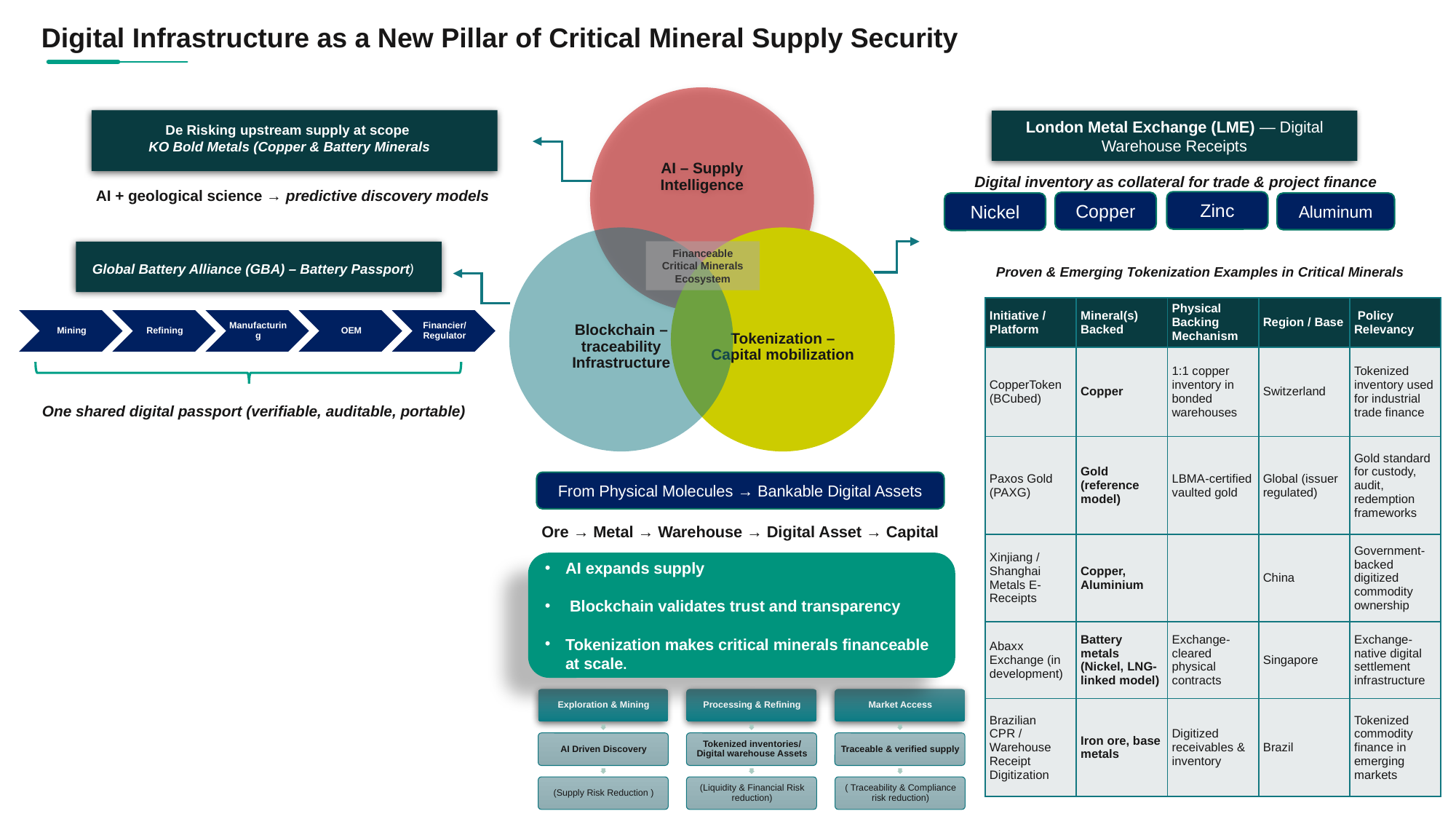

Digital Infrastructure as a New Pillar of Critical Mineral Supply Security

AI – Supply Intelligence
Tokenization – Capital mobilization
Blockchain – traceability Infrastructure

London Metal Exchange (LME) — Digital Warehouse Receipts
De Risking upstream supply at scope
KO Bold Metals (Copper & Battery Minerals

Digital inventory as collateral for trade & project finance
AI + geological science → predictive discovery models
Zinc
Copper
Nickel
Aluminum
Financeable Critical Minerals Ecosystem

Global Battery Alliance (GBA) – Battery Passport)
Proven & Emerging Tokenization Examples in Critical Minerals
| Initiative / Platform | Mineral(s) Backed | Physical Backing Mechanism | Region / Base | Policy Relevancy |
| --- | --- | --- | --- | --- |
| CopperToken (BCubed) | Copper | 1:1 copper inventory in bonded warehouses | Switzerland | Tokenized inventory used for industrial trade finance |
| Paxos Gold (PAXG) | Gold (reference model) | LBMA-certified vaulted gold | Global (issuer regulated) | Gold standard for custody, audit, redemption frameworks |
| Xinjiang / Shanghai Metals E-Receipts | Copper, Aluminium |  | China | Government-backed digitized commodity ownership |
| Abaxx Exchange (in development) | Battery metals (Nickel, LNG-linked model) | Exchange-cleared physical contracts | Singapore | Exchange-native digital settlement infrastructure |
| Brazilian CPR / Warehouse Receipt Digitization | Iron ore, base metals | Digitized receivables & inventory | Brazil | Tokenized commodity finance in emerging markets |
Mining
Refining
Manufacturing
OEM
Financier/ Regulator
One shared digital passport (verifiable, auditable, portable)
From Physical Molecules → Bankable Digital Assets
Ore → Metal → Warehouse → Digital Asset → Capital
AI expands supply

 Blockchain validates trust and transparency

Tokenization makes critical minerals financeable at scale.
Exploration & Mining
AI Driven Discovery
(Supply Risk Reduction )
Processing & Refining
Tokenized inventories/ Digital warehouse Assets
(Liquidity & Financial Risk reduction)
Market Access
Traceable & verified supply
( Traceability & Compliance risk reduction)